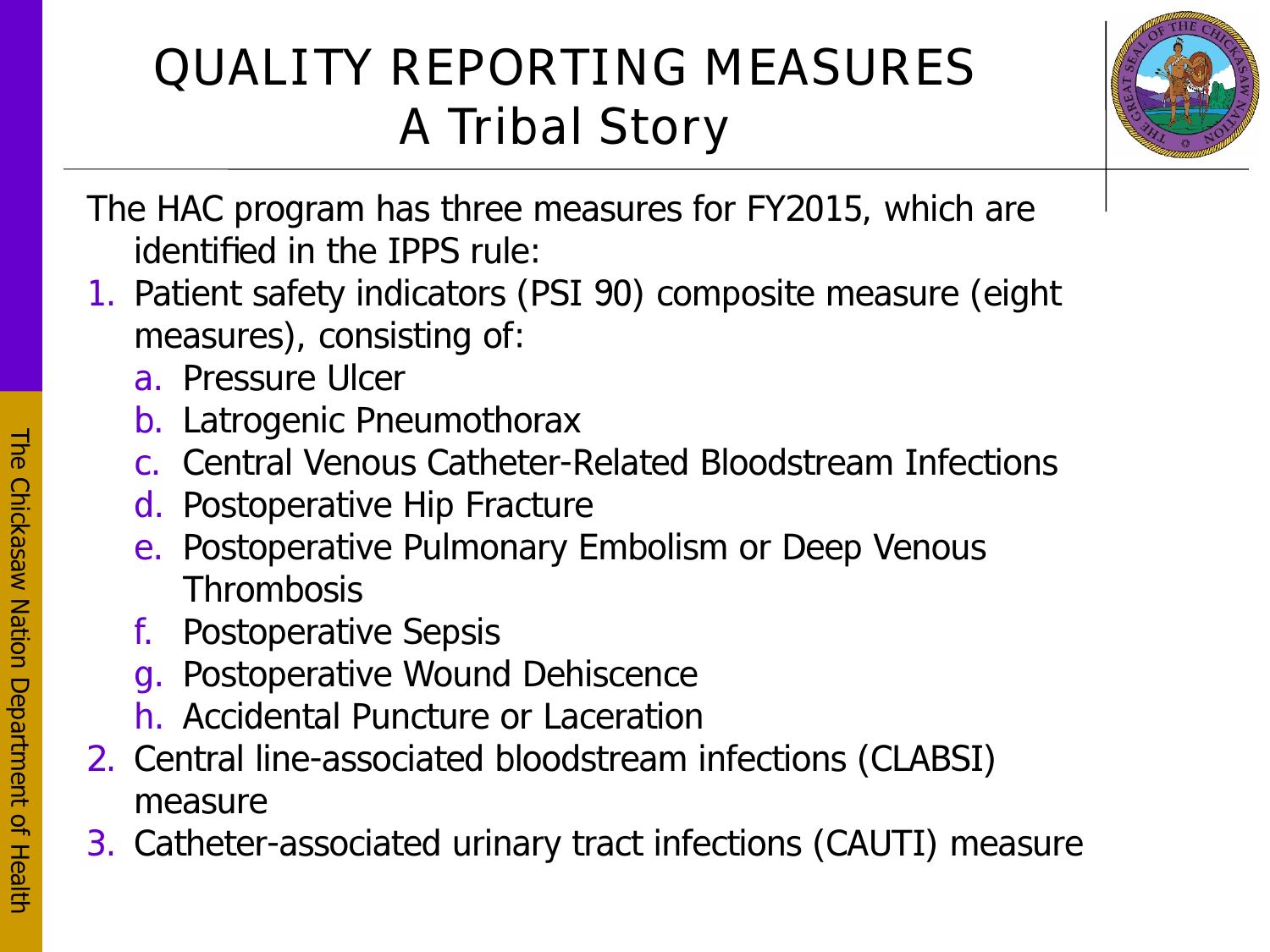

# QUALITY REPORTING MEASURES A Tribal Story
The HAC program has three measures for FY2015, which are identified in the IPPS rule:
Patient safety indicators (PSI 90) composite measure (eight measures), consisting of:
Pressure Ulcer
Latrogenic Pneumothorax
Central Venous Catheter-Related Bloodstream Infections
Postoperative Hip Fracture
Postoperative Pulmonary Embolism or Deep Venous Thrombosis
Postoperative Sepsis
Postoperative Wound Dehiscence
Accidental Puncture or Laceration
Central line-associated bloodstream infections (CLABSI) measure
Catheter-associated urinary tract infections (CAUTI) measure